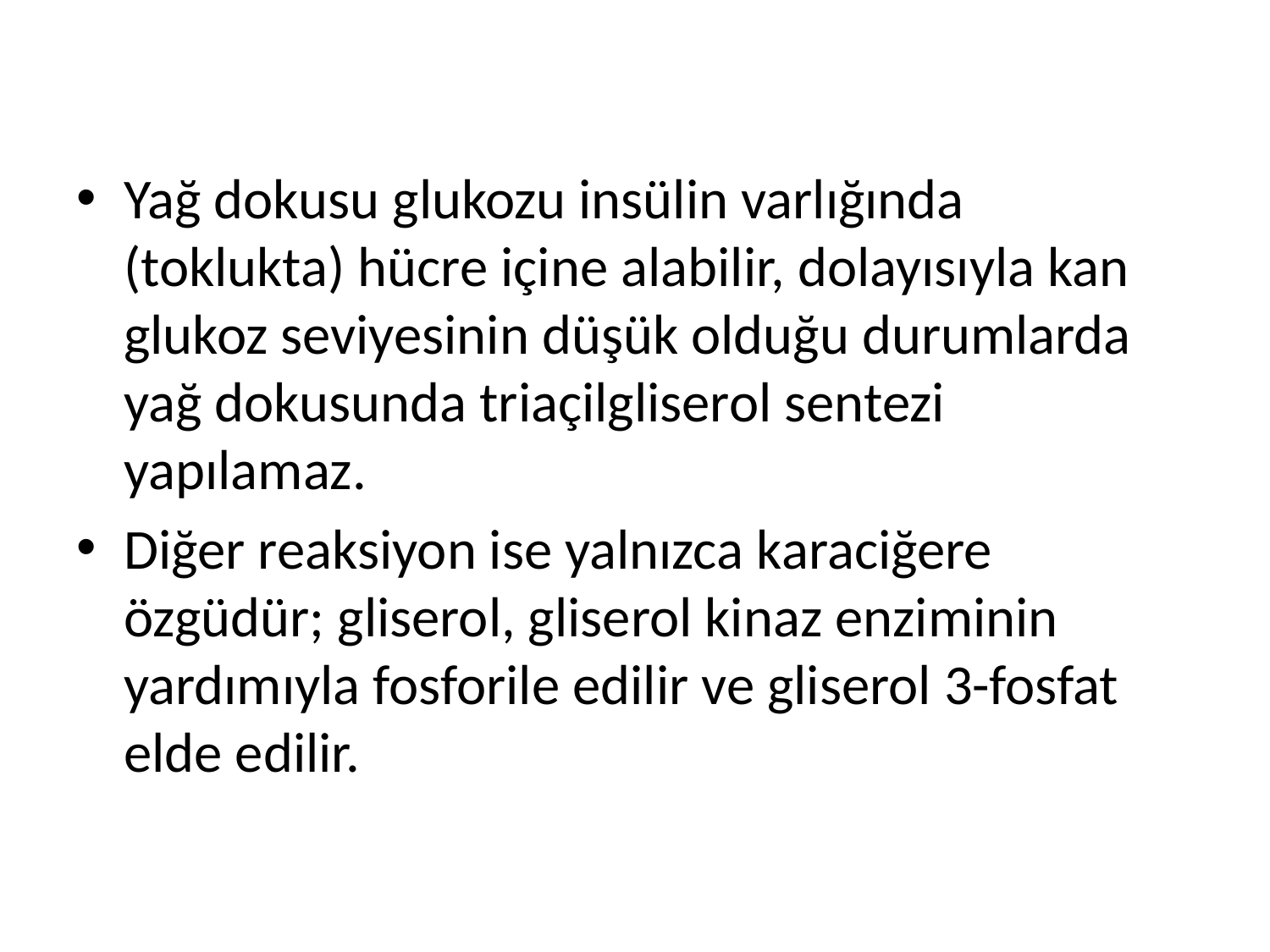

Yağ dokusu glukozu insülin varlığında (toklukta) hücre içine alabilir, dolayısıyla kan glukoz seviyesinin düşük olduğu durumlarda yağ dokusunda triaçilgliserol sentezi yapılamaz.
Diğer reaksiyon ise yalnızca karaciğere özgüdür; gliserol, gliserol kinaz enziminin yardımıyla fosforile edilir ve gliserol 3-fosfat elde edilir.